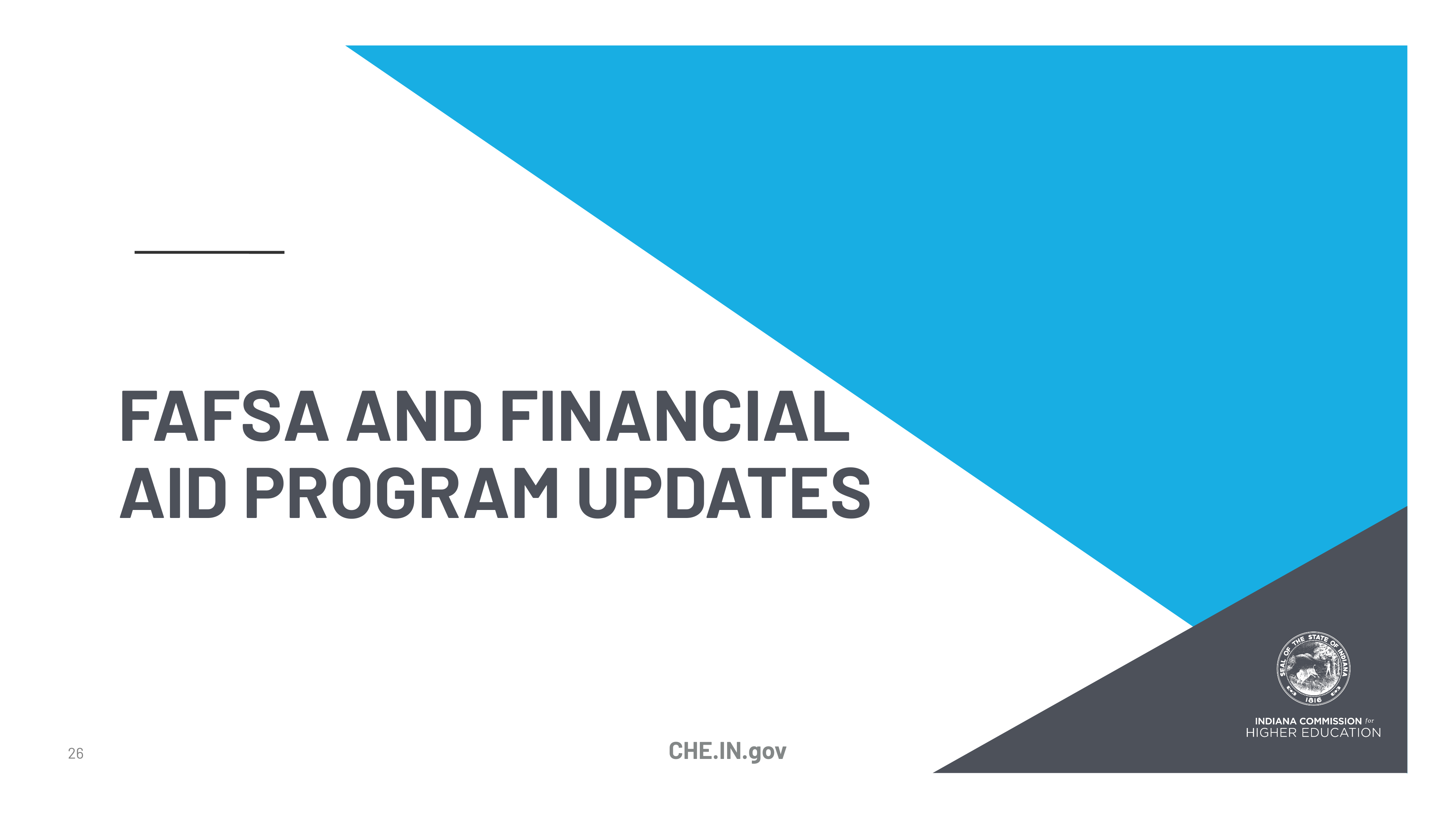

# FAFSA and Financial Aid Program Updates